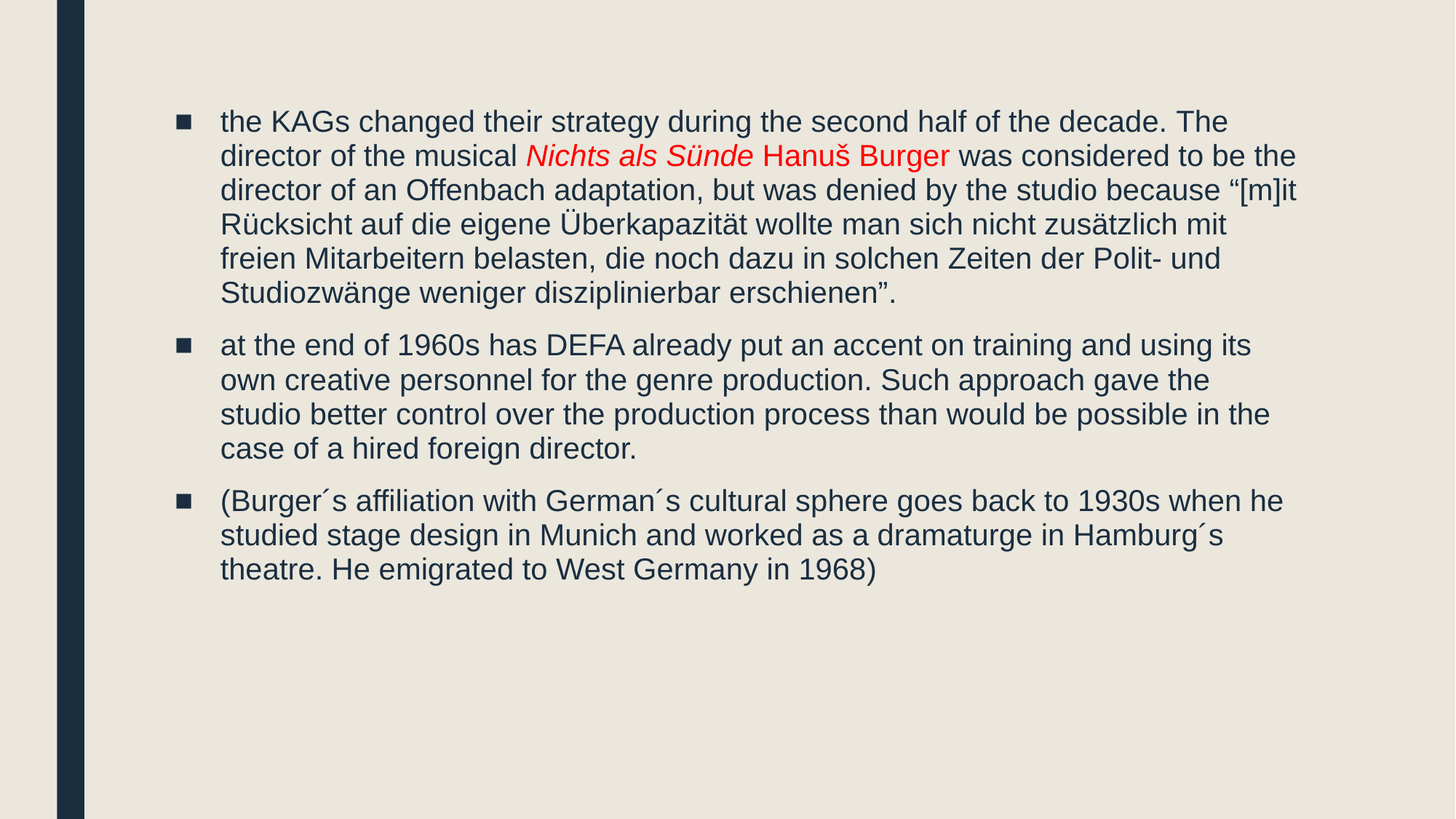

the KAGs changed their strategy during the second half of the decade. The director of the musical Nichts als Sünde Hanuš Burger was considered to be the director of an Offenbach adaptation, but was denied by the studio because “[m]it Rücksicht auf die eigene Überkapazität wollte man sich nicht zusätzlich mit freien Mitarbeitern belasten, die noch dazu in solchen Zeiten der Polit- und Studiozwänge weniger disziplinierbar erschienen”.
at the end of 1960s has DEFA already put an accent on training and using its own creative personnel for the genre production. Such approach gave the studio better control over the production process than would be possible in the case of a hired foreign director.
(Burger´s affiliation with German´s cultural sphere goes back to 1930s when he studied stage design in Munich and worked as a dramaturge in Hamburg´s theatre. He emigrated to West Germany in 1968)